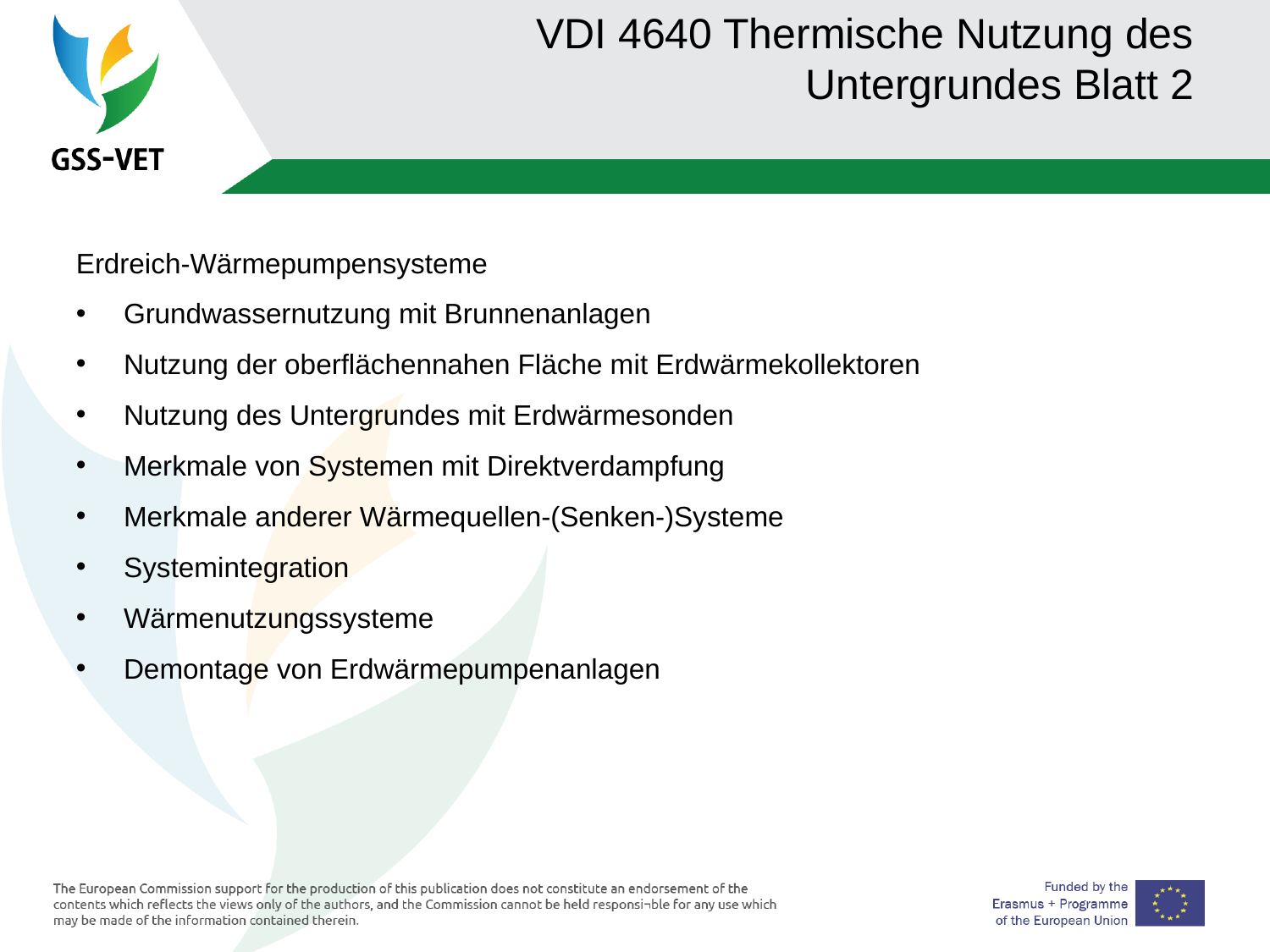

VDI 4640 Thermische Nutzung des Untergrundes Blatt 2
Erdreich-Wärmepumpensysteme
Grundwassernutzung mit Brunnenanlagen
Nutzung der oberflächennahen Fläche mit Erdwärmekollektoren
Nutzung des Untergrundes mit Erdwärmesonden
Merkmale von Systemen mit Direktverdampfung
Merkmale anderer Wärmequellen-(Senken-)Systeme
Systemintegration
Wärmenutzungssysteme
Demontage von Erdwärmepumpenanlagen